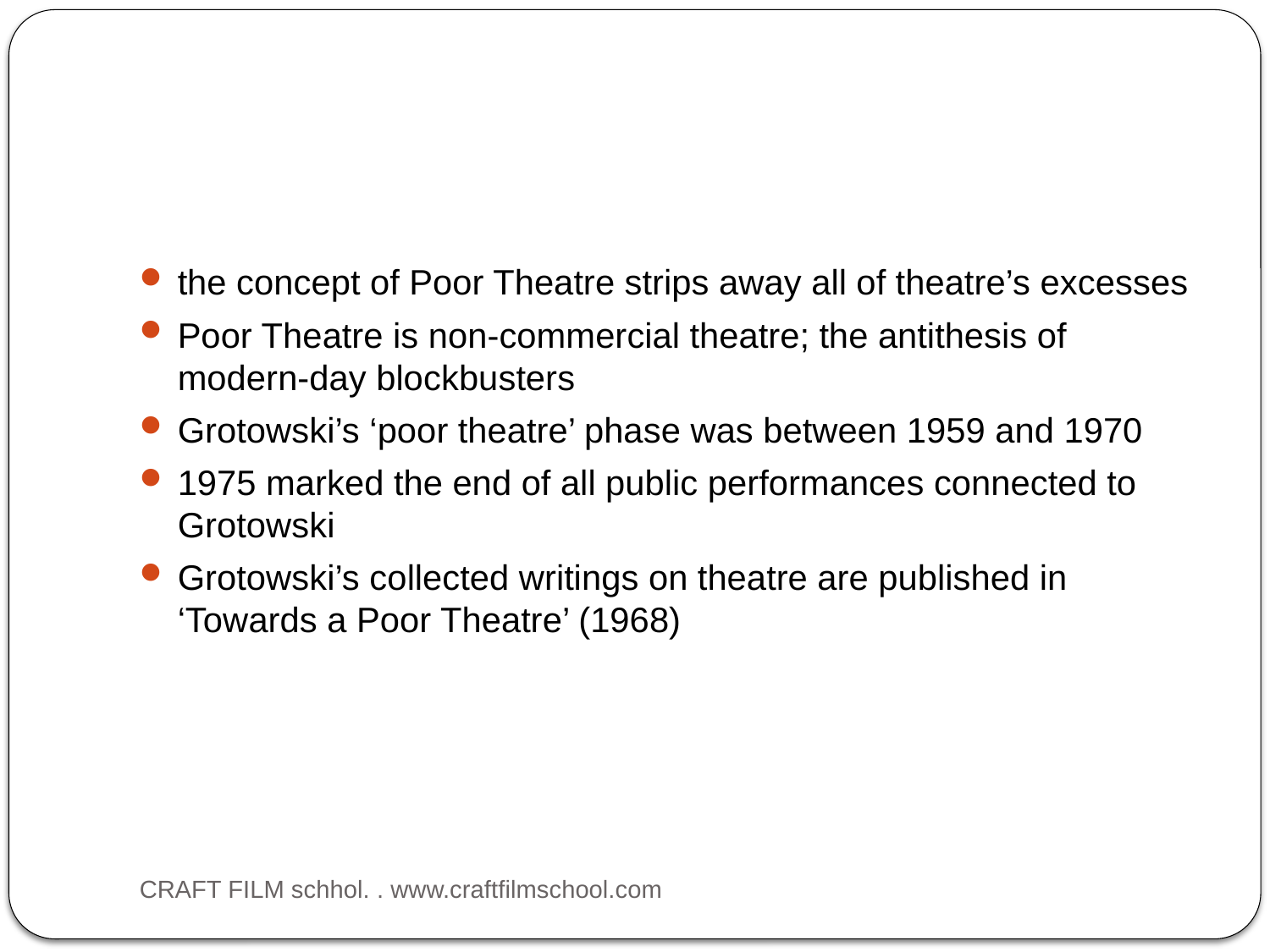

#

the concept of Poor Theatre strips away all of theatre’s excesses
Poor Theatre is non-commercial theatre; the antithesis of modern-day blockbusters
Grotowski’s ‘poor theatre’ phase was between 1959 and 1970
1975 marked the end of all public performances connected to Grotowski
Grotowski’s collected writings on theatre are published in ‘Towards a Poor Theatre’ (1968)
CRAFT FILM schhol. . www.craftfilmschool.com